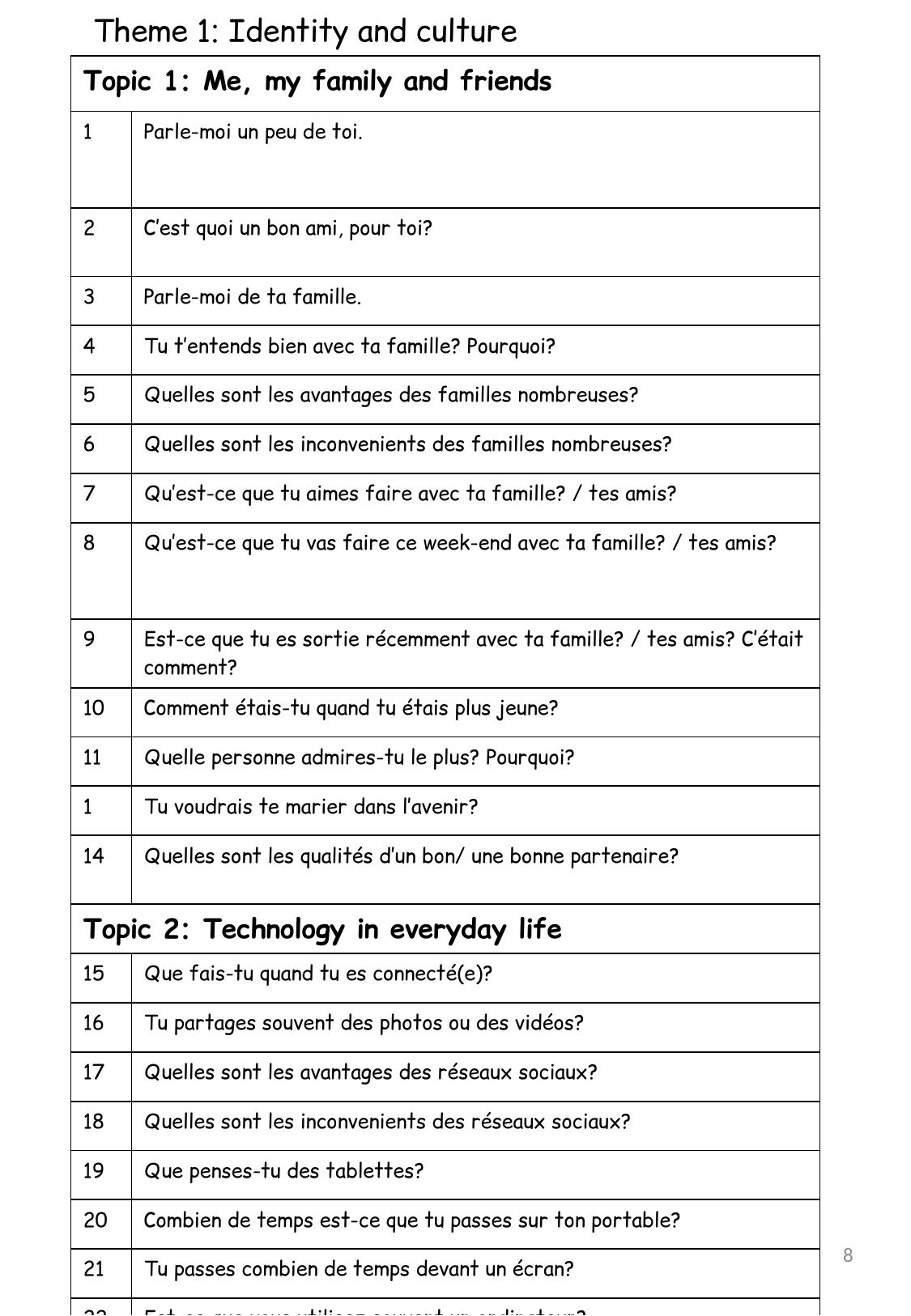

Theme 1: Identity and culture
| Topic 1: Me, my family and friends |  |
| --- | --- |
| 1 | Parle-moi un peu de toi. |
| 2 | C’est quoi un bon ami, pour toi? |
| 3 | Parle-moi de ta famille. |
| 4 | Tu t’entends bien avec ta famille? Pourquoi? |
| 5 | Quelles sont les avantages des familles nombreuses? |
| 6 | Quelles sont les inconvenients des familles nombreuses? |
| 7 | Qu’est-ce que tu aimes faire avec ta famille? / tes amis? |
| 8 | Qu’est-ce que tu vas faire ce week-end avec ta famille? / tes amis? |
| 9 | Est-ce que tu es sortie récemment avec ta famille? / tes amis? C’était comment? |
| 10 | Comment étais-tu quand tu étais plus jeune? |
| 11 | Quelle personne admires-tu le plus? Pourquoi? |
| 1 | Tu voudrais te marier dans l’avenir? |
| 14 | Quelles sont les qualités d’un bon/ une bonne partenaire? |
| Topic 2: Technology in everyday life |  |
| 15 | Que fais-tu quand tu es connecté(e)? |
| 16 | Tu partages souvent des photos ou des vidéos? |
| 17 | Quelles sont les avantages des réseaux sociaux? |
| 18 | Quelles sont les inconvenients des réseaux sociaux? |
| 19 | Que penses-tu des tablettes? |
| 20 | Combien de temps est-ce que tu passes sur ton portable? |
| 21 | Tu passes combien de temps devant un écran? |
| 22 | Est-ce que vous utilisez souvent un ordinateur? |
8